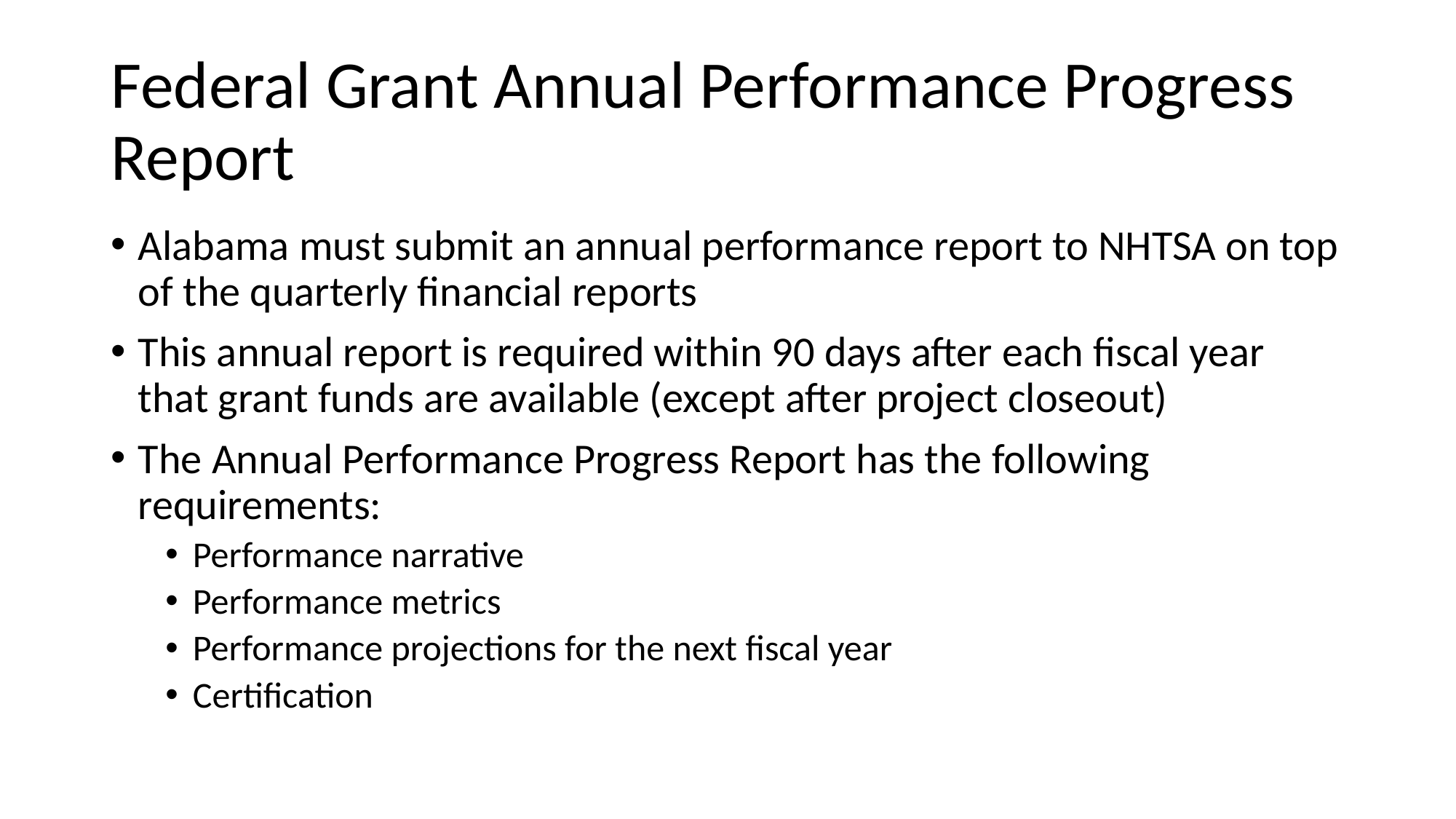

# Federal Grant Annual Performance Progress Report
Alabama must submit an annual performance report to NHTSA on top of the quarterly financial reports
This annual report is required within 90 days after each fiscal year that grant funds are available (except after project closeout)
The Annual Performance Progress Report has the following requirements:
Performance narrative
Performance metrics
Performance projections for the next fiscal year
Certification